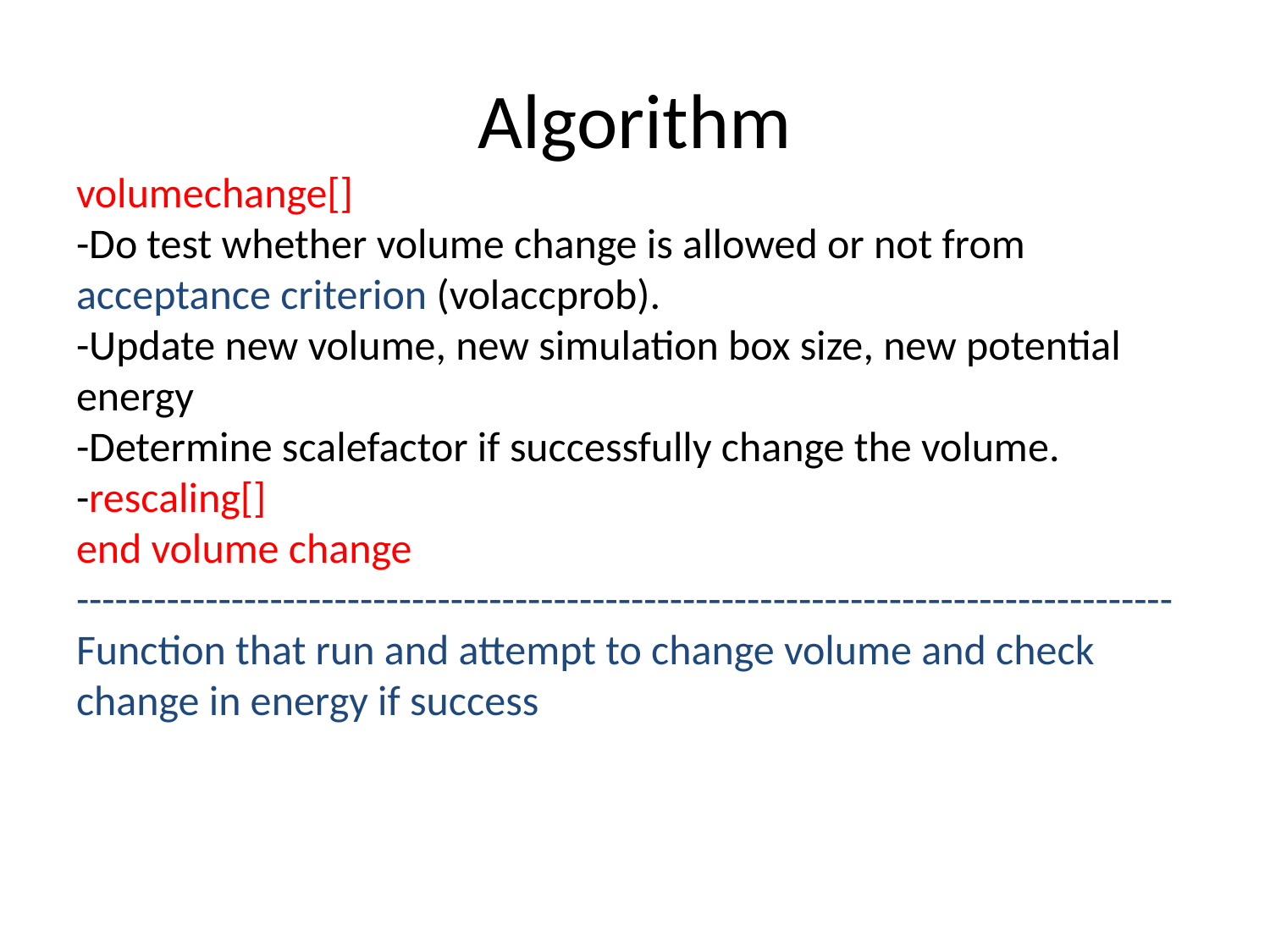

# Algorithm
volumechange[]
-Do test whether volume change is allowed or not from acceptance criterion (volaccprob).
-Update new volume, new simulation box size, new potential energy
-Determine scalefactor if successfully change the volume.
-rescaling[]
end volume change
-------------------------------------------------------------------------------------
Function that run and attempt to change volume and check change in energy if success